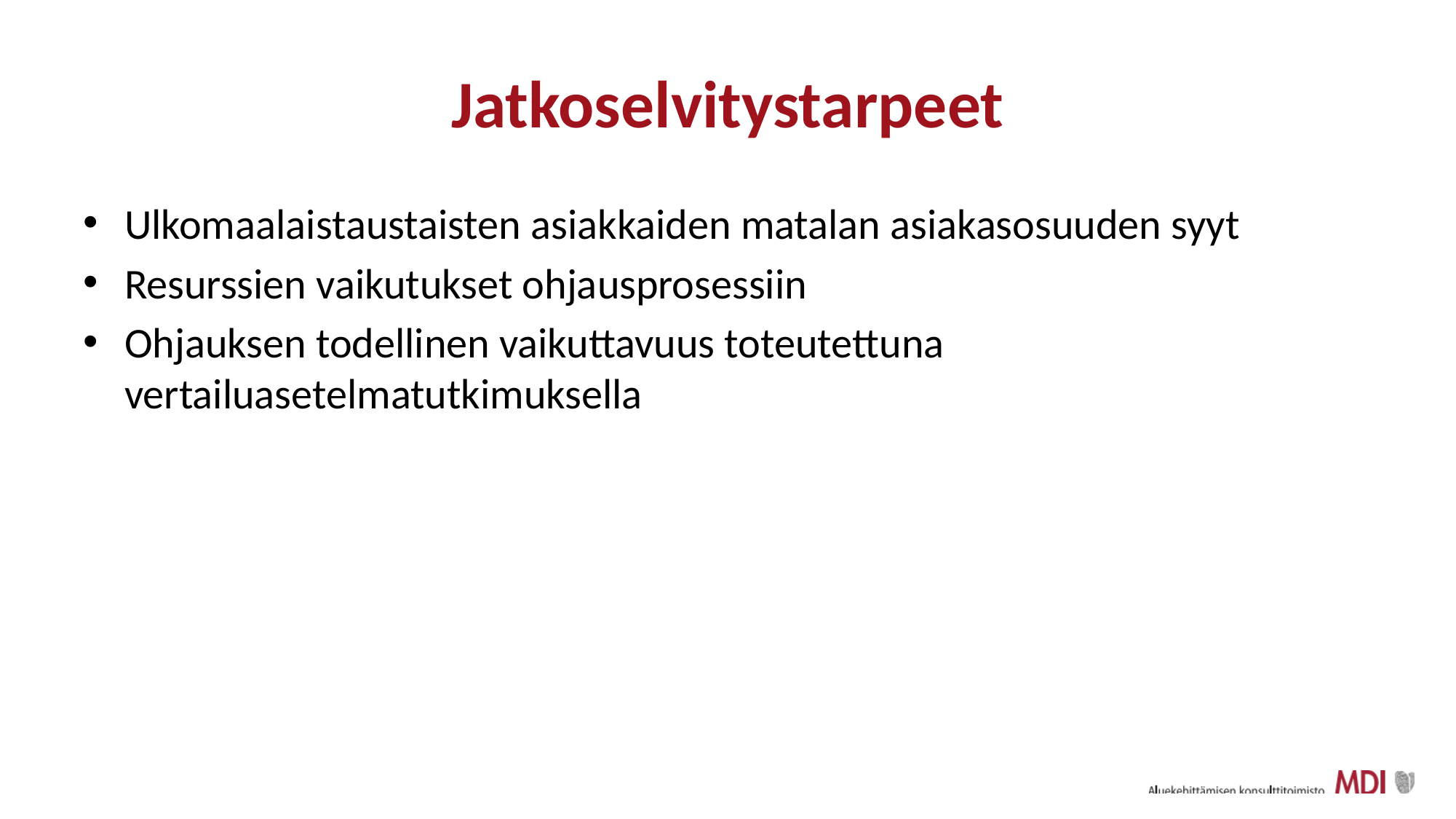

# Jatkoselvitystarpeet
Ulkomaalaistaustaisten asiakkaiden matalan asiakasosuuden syyt
Resurssien vaikutukset ohjausprosessiin
Ohjauksen todellinen vaikuttavuus toteutettuna vertailuasetelmatutkimuksella